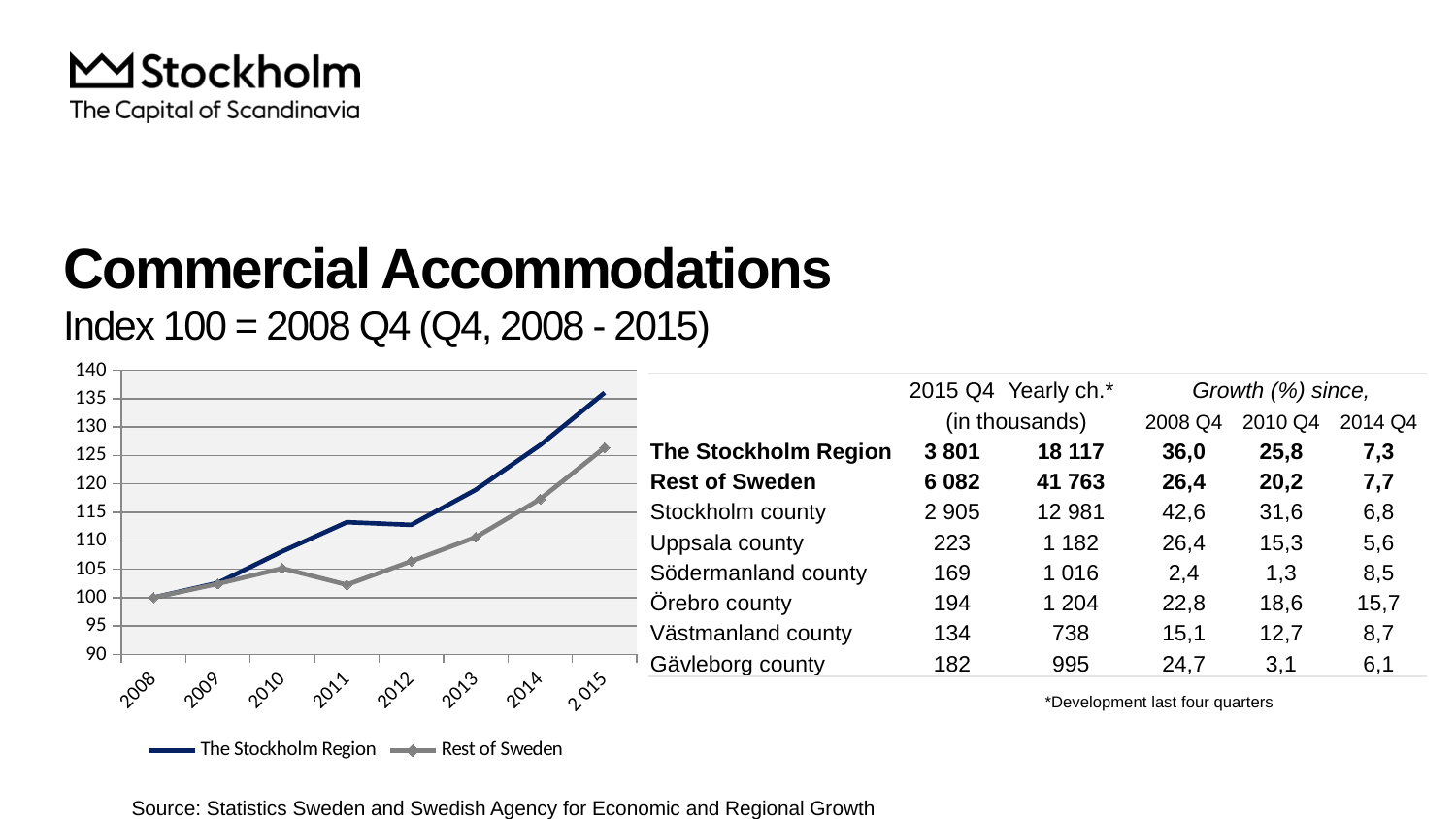

# Commercial Accommodations Index 100 = 2008 Q4 (Q4, 2008 - 2015)

### Chart

| Category | The Stockholm Region | Rest of Sweden |
|---|---|---|
| 2008 | 100.0 | 100.0 |
| 2009 | 102.5782839482392 | 102.4344869688735 |
| 2010 | 108.14894258015659 | 105.14269554170197 |
| 2011 | 113.2708450746003 | 102.26526289367351 |
| 2012 | 112.800682157932 | 106.3956684953561 |
| 2013 | 118.96719259203931 | 110.63983905427347 |
| 2014 | 126.83066379956394 | 117.34214306997906 |
| 2 015 | 136.04133259523425 | 126.37462353669176 |
|  | 2015 Q4 | Yearly ch.\* | Growth (%) since, |  |  |
| --- | --- | --- | --- | --- | --- |
|  | (in thousands) |  | 2008 Q4 | 2010 Q4 | 2014 Q4 |
| The Stockholm Region | 3 801 | 18 117 | 36,0 | 25,8 | 7,3 |
| Rest of Sweden | 6 082 | 41 763 | 26,4 | 20,2 | 7,7 |
| Stockholm county | 2 905 | 12 981 | 42,6 | 31,6 | 6,8 |
| Uppsala county | 223 | 1 182 | 26,4 | 15,3 | 5,6 |
| Södermanland county | 169 | 1 016 | 2,4 | 1,3 | 8,5 |
| Örebro county | 194 | 1 204 | 22,8 | 18,6 | 15,7 |
| Västmanland county | 134 | 738 | 15,1 | 12,7 | 8,7 |
| Gävleborg county | 182 | 995 | 24,7 | 3,1 | 6,1 |
*Development last four quarters
Source: Statistics Sweden and Swedish Agency for Economic and Regional Growth